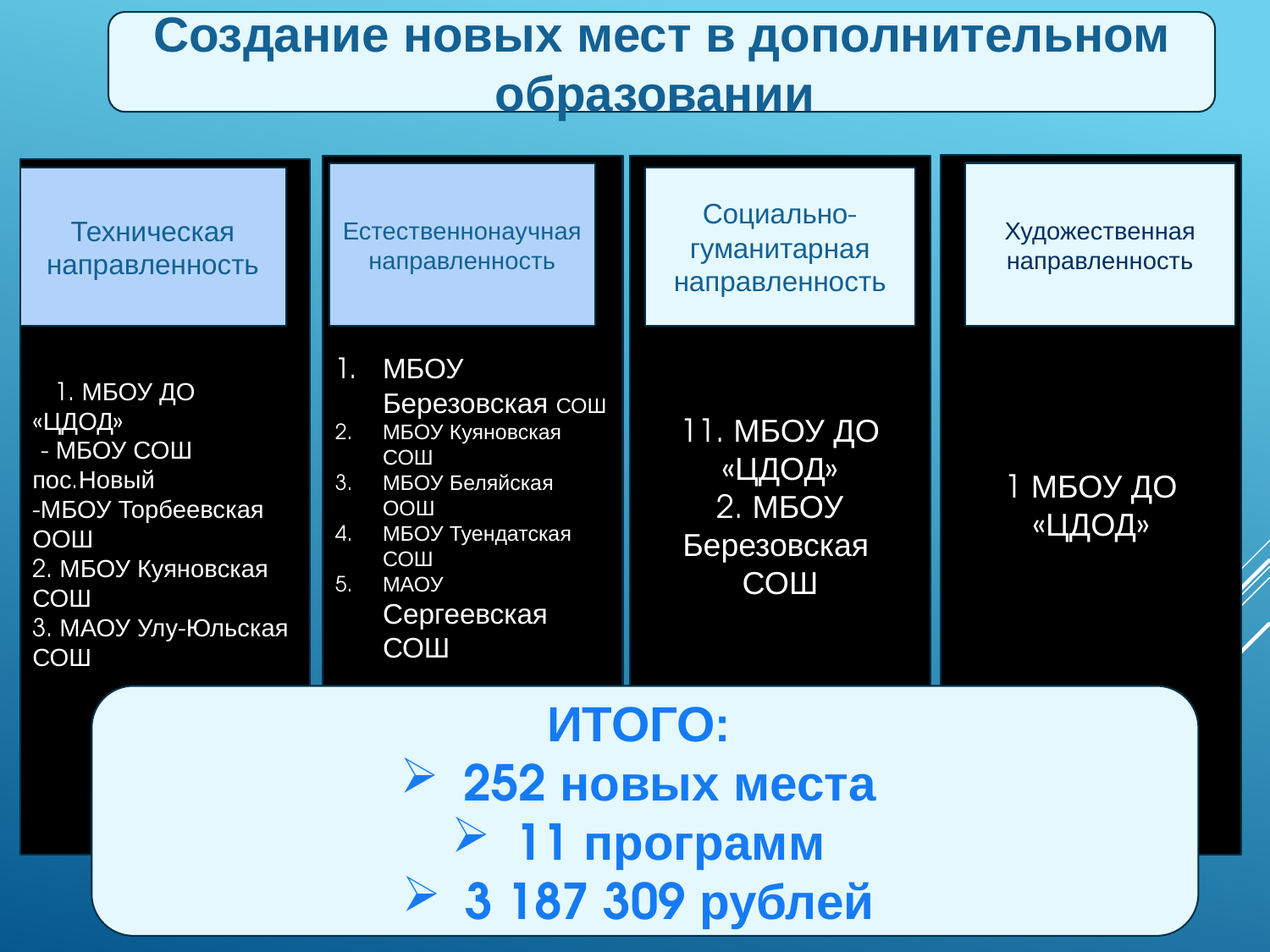

Создание новых мест в дополнительном образовании
1 МБОУ ДО «ЦДОД»
МБОУ Березовская СОШ
МБОУ Куяновская СОШ
МБОУ Беляйская ООШ
МБОУ Туендатская СОШ
МАОУ Сергеевская СОШ
11. МБОУ ДО «ЦДОД»
2. МБОУ Березовская
СОШ
МБОУ «ЦДОД»
-11. МБОУ ДО «ЦДОД»У ДО «-
-- МБОУ СОШ пос.Новый
-МБОУ Торбеевская ООШ
2. МБОУ Куяновская СОШ
3. МАОУ Улу-Юльская СОШ

Художественная направленность
Естественнонаучная направленность
Техническая направленность
Социально-гуманитарная направленность
ИТОГО:
252 новых места
11 программ
3 187 309 рублей